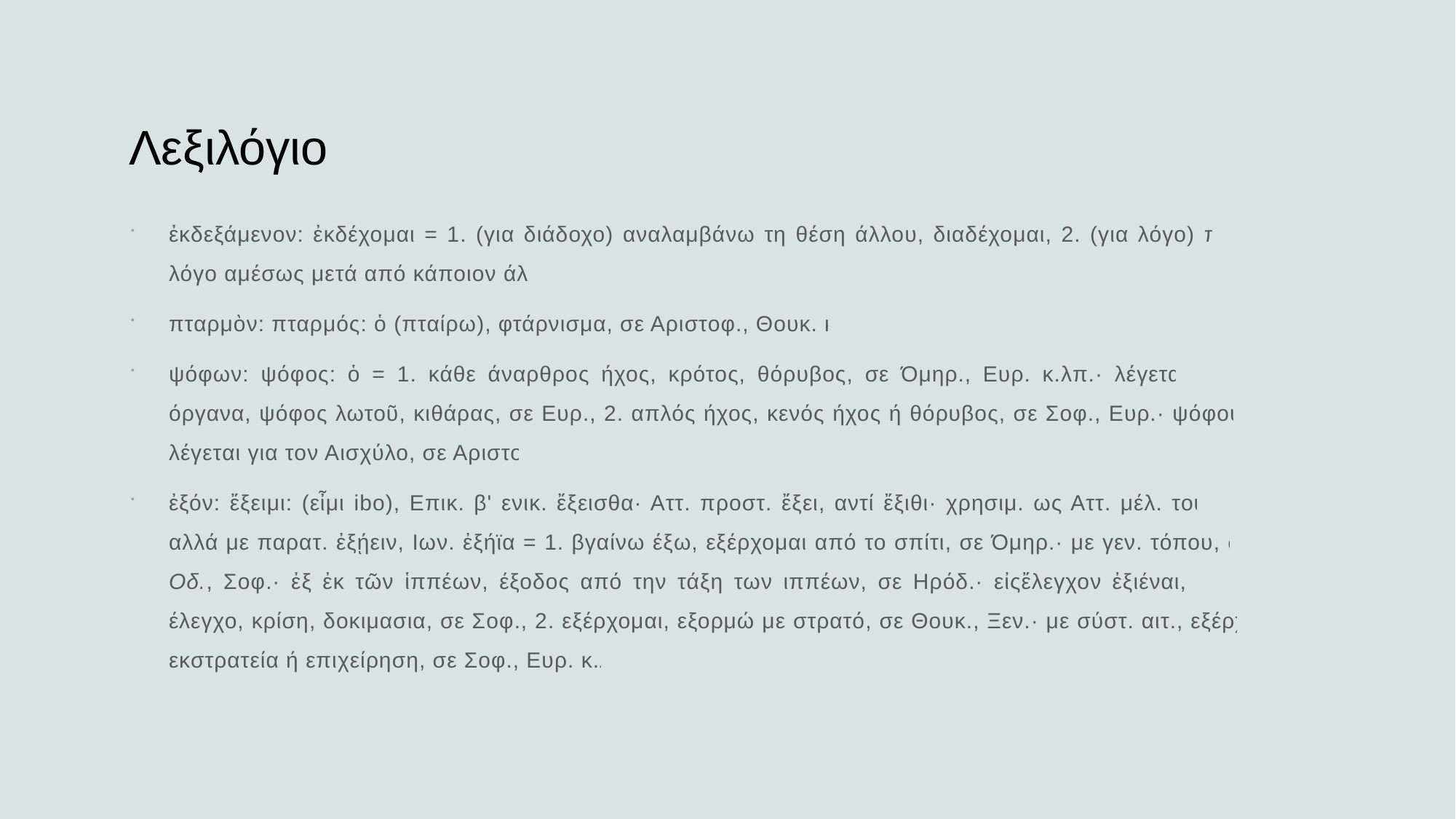

# Λεξιλόγιο
ἐκδεξάμενον: ἐκδέχομαι = 1. (για διάδοχο) αναλαμβάνω τη θέση άλλου, διαδέχομαι, 2. (για λόγο) παίρνω τον λόγο αμέσως μετά από κάποιον άλλο
πταρμὸν: πταρμός: ὁ (πταίρω), φτάρνισμα, σε Αριστοφ., Θουκ. κ.λπ.
ψόφων: ψόφος: ὁ = 1. κάθε άναρθρος ήχος, κρότος, θόρυβος, σε Όμηρ., Ευρ. κ.λπ.· λέγεται για μουσικά όργανα, ψόφος λωτοῦ, κιθάρας, σε Ευρ., 2. απλός ήχος, κενός ήχος ή θόρυβος, σε Σοφ., Ευρ.· ψόφου πλέως, λέγεται για τον Αισχύλο, σε Αριστοφ.
ἐξόν: ἔξειμι: (εἶμι ibo), Επικ. βʹ ενικ. ἔξεισθα· Αττ. προστ. ἔξει, αντί ἔξιθι· χρησιμ. ως Αττ. μέλ. του ἐξέρχομαι, αλλά με παρατ. ἐξῄειν, Ιων. ἐξήϊα = 1. βγαίνω έξω, εξέρχομαι από το σπίτι, σε Όμηρ.· με γεν. τόπου, σε Ομήρ. Οδ., Σοφ.· ἐξ ἐκ τῶν ἱππέων, έξοδος από την τάξη των ιππέων, σε Ηρόδ.· εἰςἔλεγχον ἐξιέναι, υποβολή σε έλεγχο, κρίση, δοκιμασια, σε Σοφ., 2. εξέρχομαι, εξορμώ με στρατό, σε Θουκ., Ξεν.· με σύστ. αιτ., εξέρχομαι σε εκστρατεία ή επιχείρηση, σε Σοφ., Ευρ. κ.λπ.